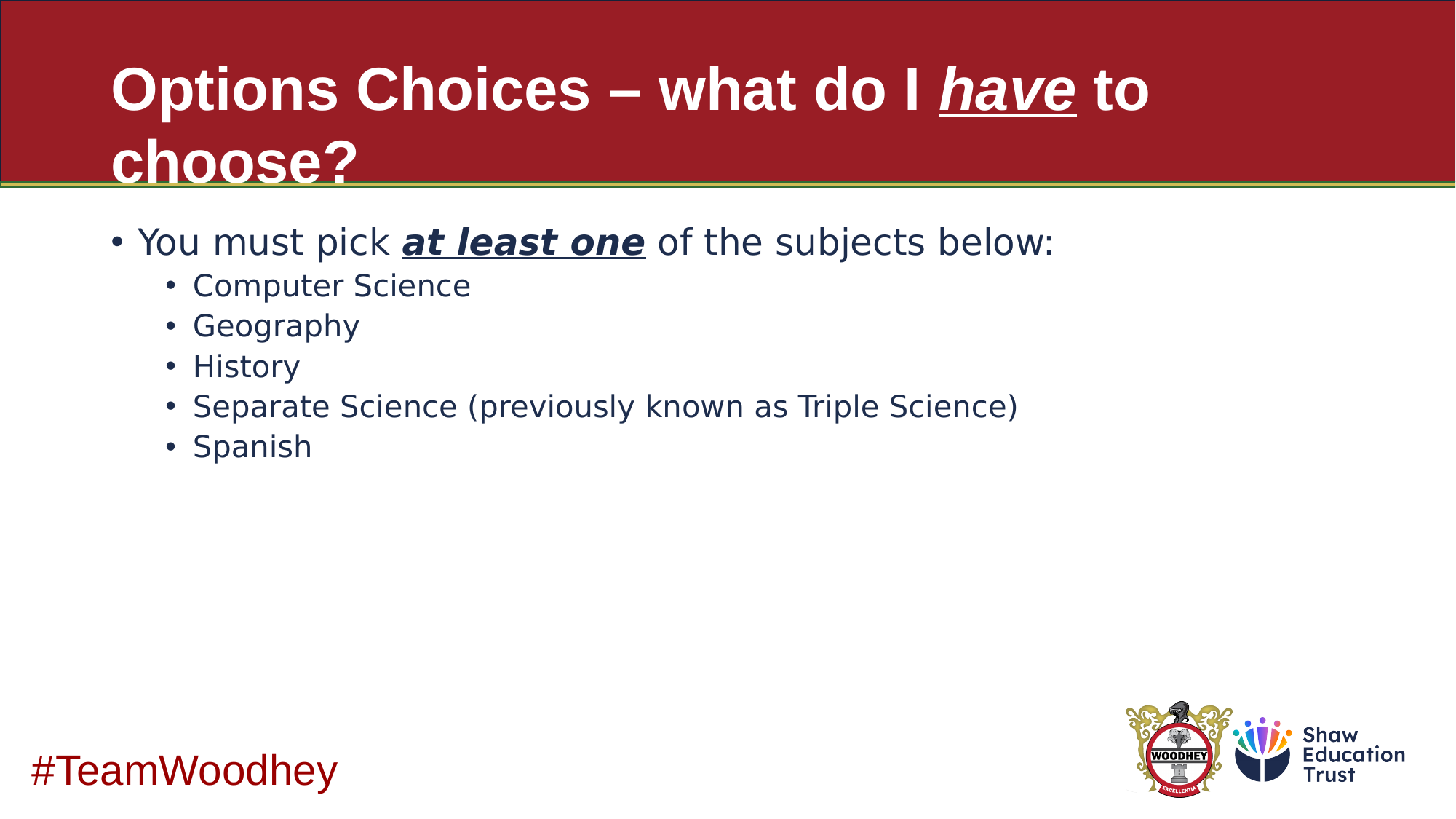

# Options Choices – what do I have to choose?
You must pick at least one of the subjects below:
Computer Science
Geography
History
Separate Science (previously known as Triple Science)
Spanish

#TeamWoodhey